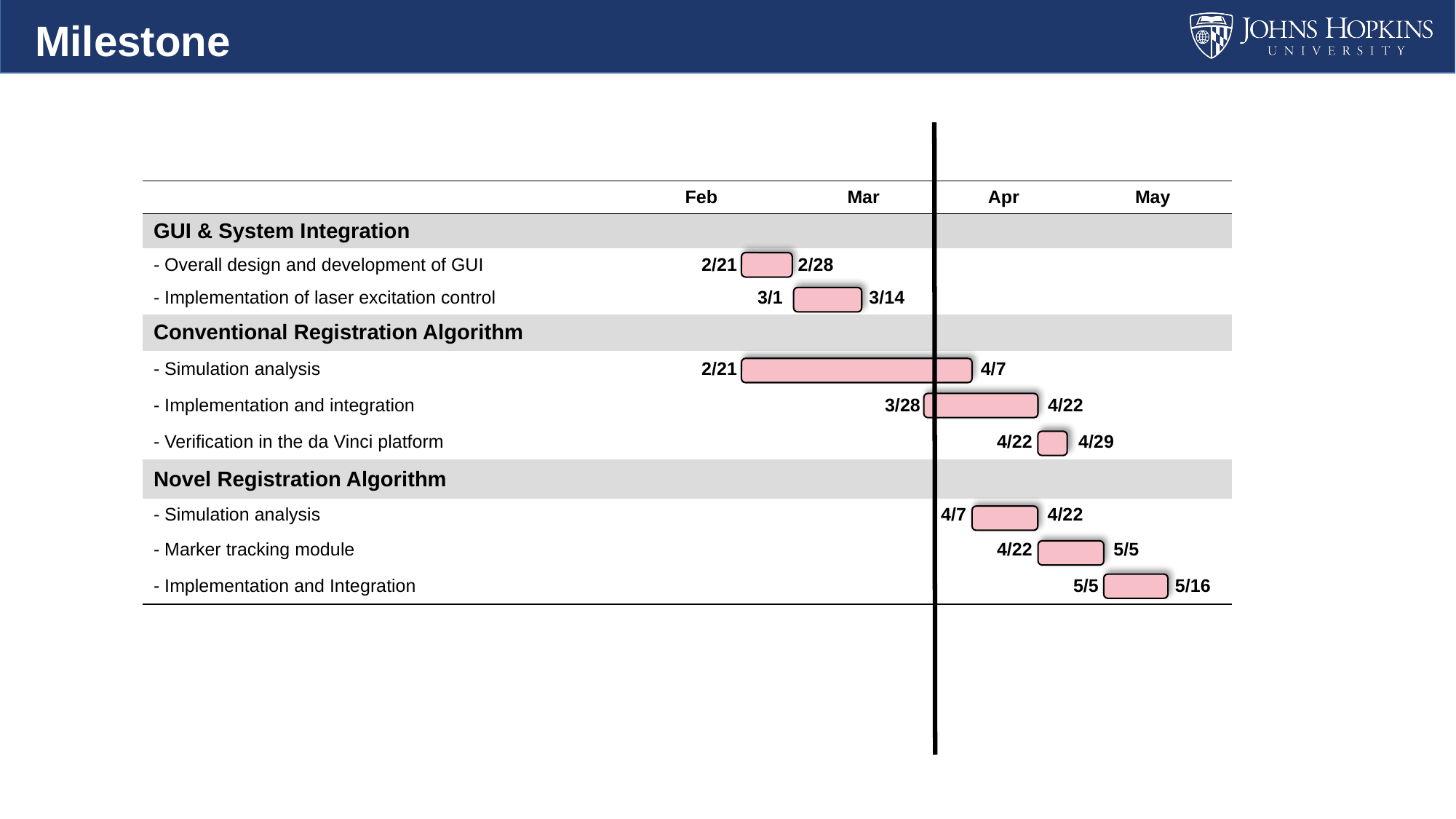

Milestone
|  |  | Feb |  | Mar | Apr | May |
| --- | --- | --- | --- | --- | --- | --- |
| GUI & System Integration |  |  |  |  |  |  |
| - Overall design and development of GUI |  | 2/21 2/28 |  |  |  |  |
| - Implementation of laser excitation control |  | 3/1 3/14 |  |  |  |  |
| Conventional Registration Algorithm |  |  |  |  |  |  |
| - Simulation analysis |  | 2/21 4/7 |  |  |  |  |
| - Implementation and integration |  | 3/28 4/22 |  |  |  |  |
| - Verification in the da Vinci platform |  | 4/22 4/29 |  |  |  |  |
| Novel Registration Algorithm |  |  |  |  |  |  |
| - Simulation analysis |  | 4/7 4/22 |  |  |  |  |
| - Marker tracking module |  | 4/22 5/5 |  |  |  |  |
| - Implementation and Integration |  | 5/5 5/16 |  |  |  |  |

15